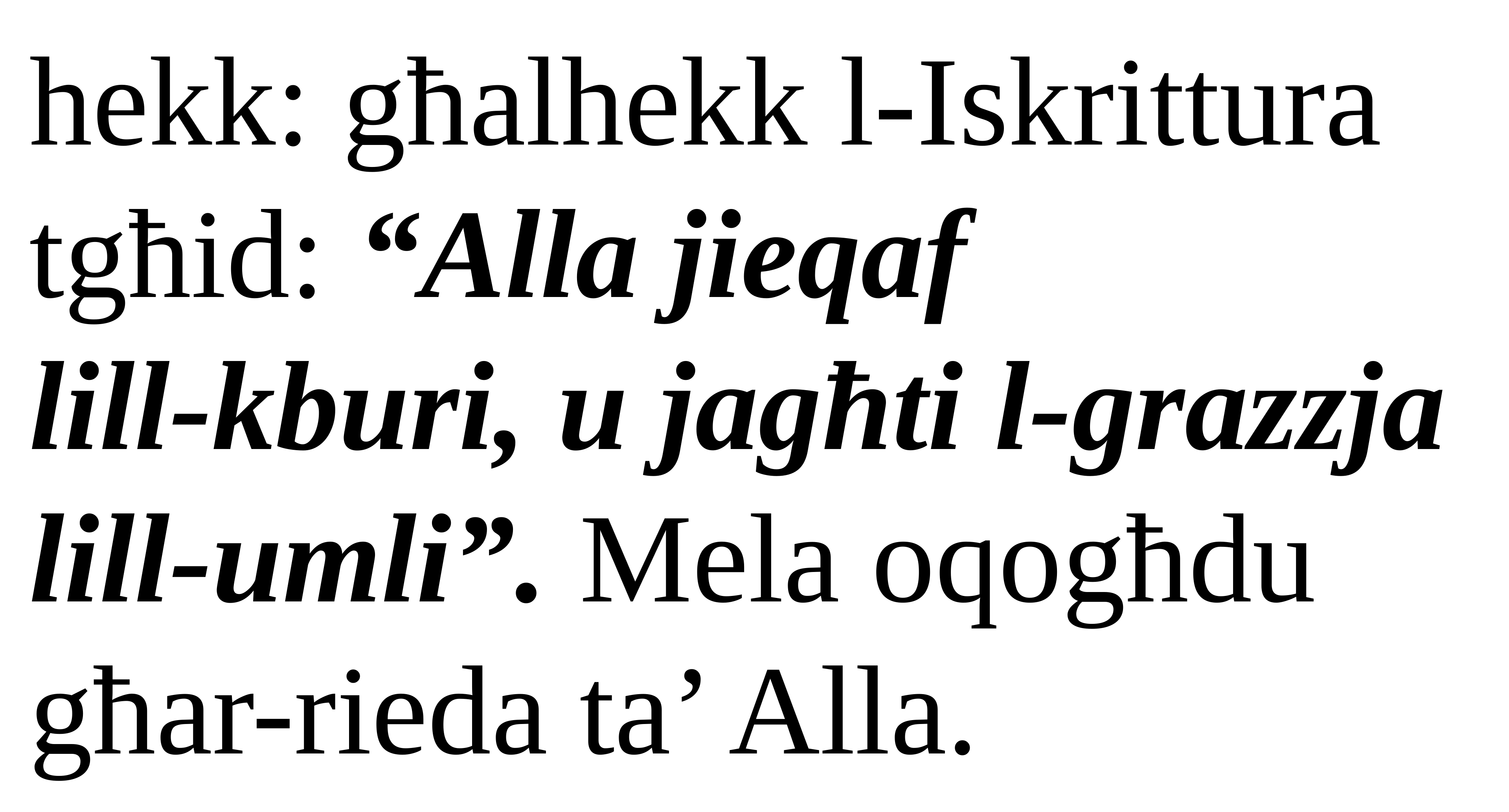

hekk: għalhekk l-Iskrittura tgħid: “Alla jieqaf
lill-kburi, u jagħti l-grazzja
lill-umli”. Mela oqogħdu għar-rieda ta’ Alla.